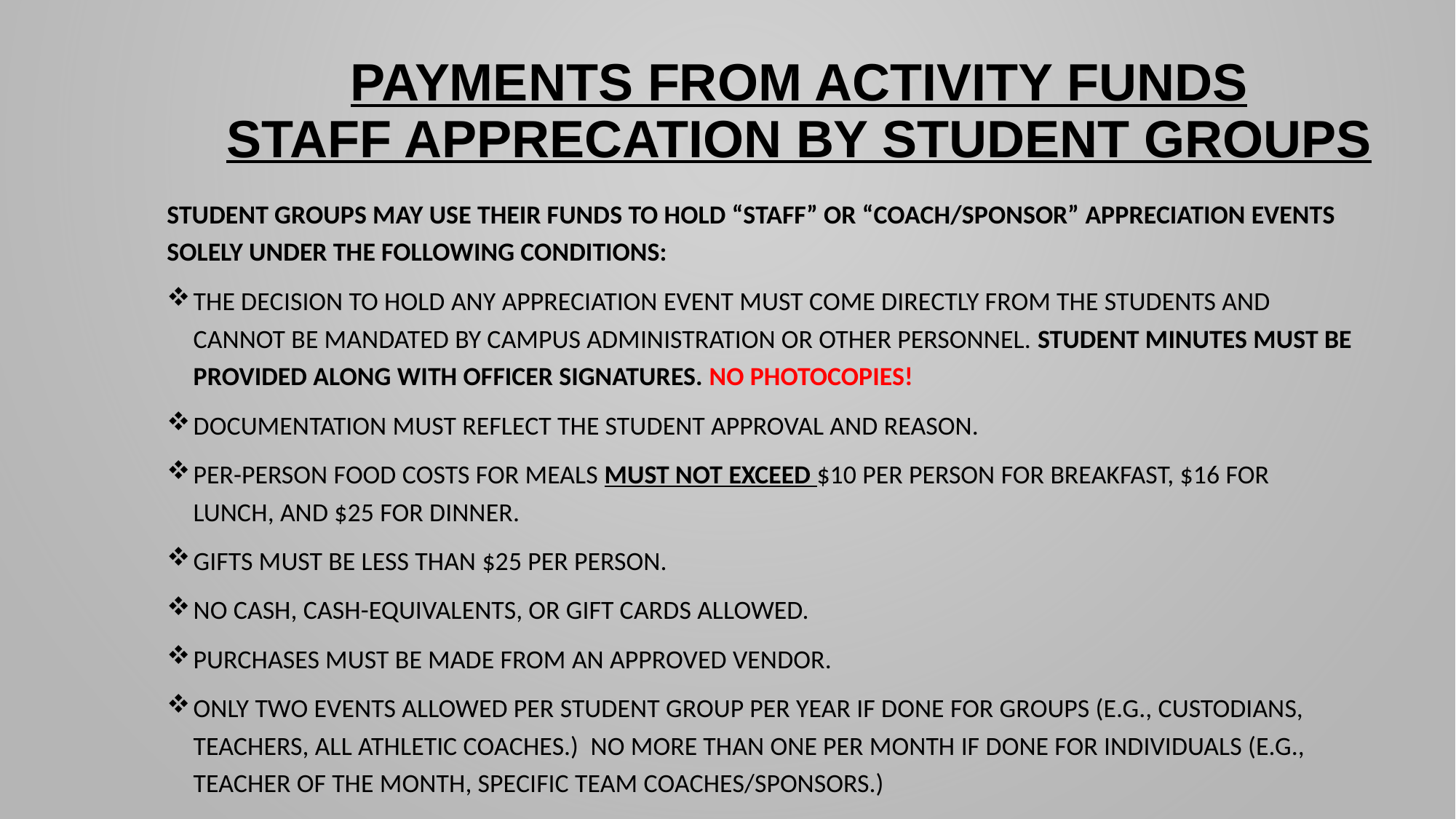

# PAYMENTS FROM ACTIVITY FUNDS STAFF APPRECATION BY STUDENT GROUPS
Student groups may use their funds to hold “staff” or “coach/sponsor” appreciation events solely under the following conditions:
The decision to hold any appreciation event must come directly from the students and cannot be mandated by campus administration or other personnel. Student minutes must be provided along with Officer signatures. No Photocopies!
Documentation must reflect the student approval and reason.
Per-person food costs for meals must not exceed $10 per person for breakfast, $16 for lunch, and $25 for dinner.
Gifts must be less than $25 per person.
No cash, cash-equivalents, or gift cards allowed.
Purchases must be made from an approved vendor.
Only two events allowed per student group per year if done for groups (e.g., custodians, teachers, all athletic coaches.)  No more than one per month if done for individuals (e.g., teacher of the month, specific team coaches/sponsors.)